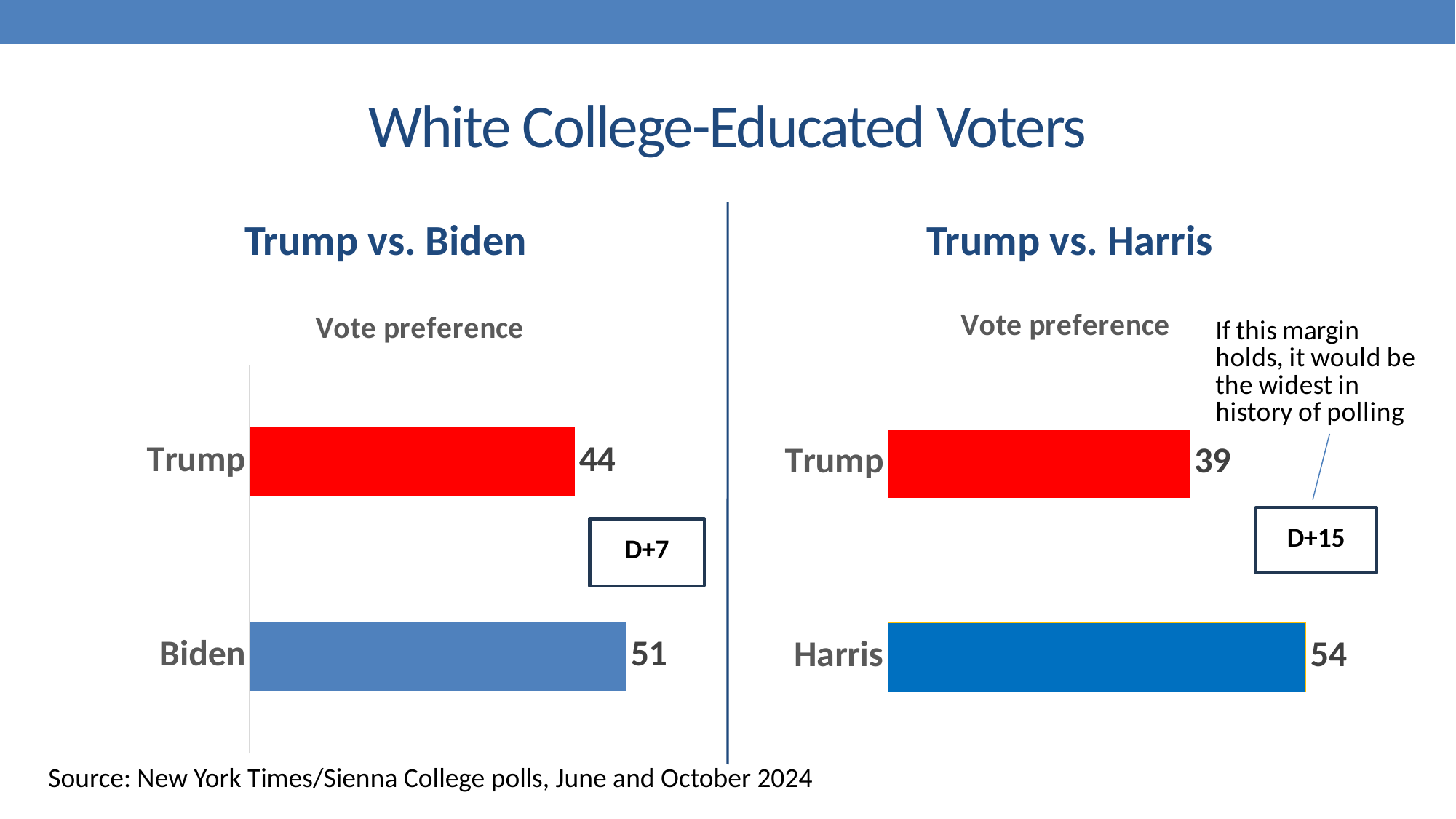

# White College-Educated Voters
Trump vs. Biden
Trump vs. Harris

### Chart:

| Category | Vote preference |
|---|---|
| Biden | 51.0 |
| Trump | 44.0 |

### Chart: Vote preference

| Category | percentage of likely voters, age 18-29 |
|---|---|
| Harris | 54.0 |
| Trump | 39.0 |
Source: New York Times/Sienna College polls, June and October 2024